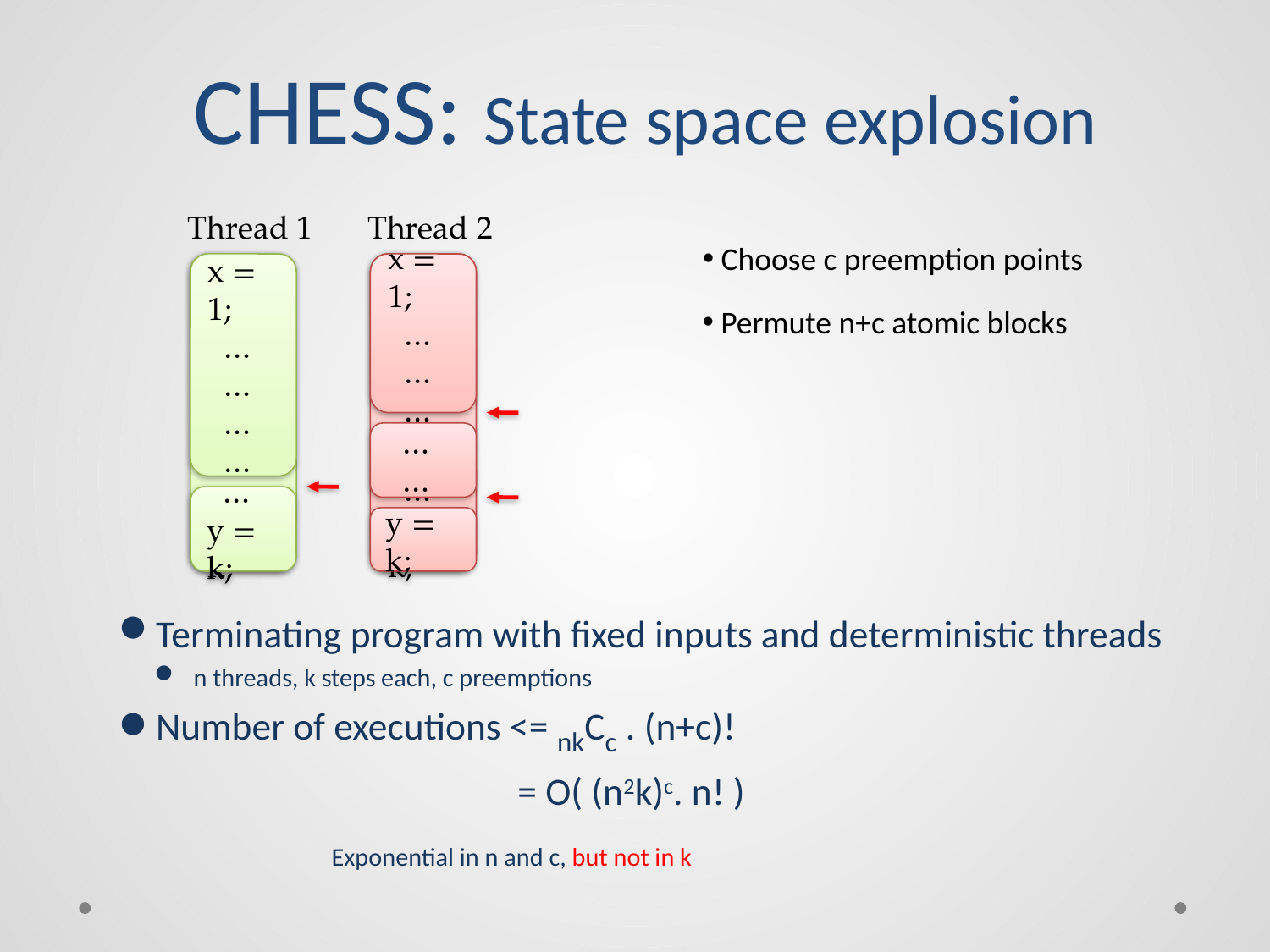

CHESS: State space explosion
Thread 1
Thread 2
 Choose c preemption points
x = 1;
  …
  …
  …
  …
  …
y = k;
x = 1;
  …
  …
  …
  …
x = 1;
  …
  …
  …
  …
  …
y = k;
x = 1;
  …
  …
  …
 Permute n+c atomic blocks
  …
  …
  …
y = k;
y = k;
Terminating program with fixed inputs and deterministic threads
n threads, k steps each, c preemptions
Number of executions <= nkCc . (n+c)!
                                              = O( (n2k)c. n! )
                               Exponential in n and c, but not in k